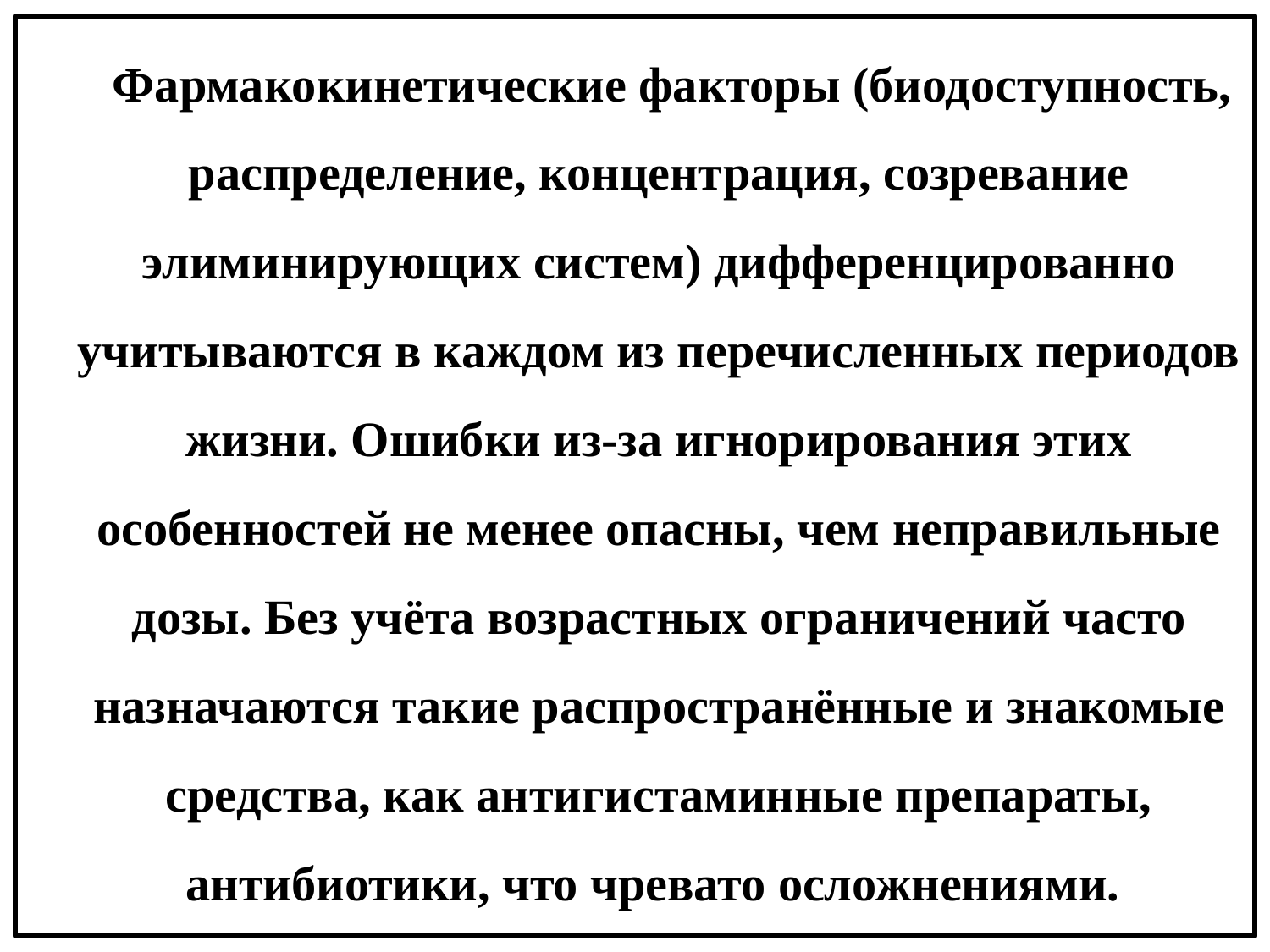

Фармакокинетические факторы (биодоступность, распределение, концентрация, созревание элиминирующих систем) дифференцированно учитываются в каждом из перечисленных периодов жизни. Ошибки из-за игнорирования этих особенностей не менее опасны, чем неправильные дозы. Без учёта возрастных ограничений часто назначаются такие распространённые и знакомые средства, как антигистаминные препараты, антибиотики, что чревато осложнениями.